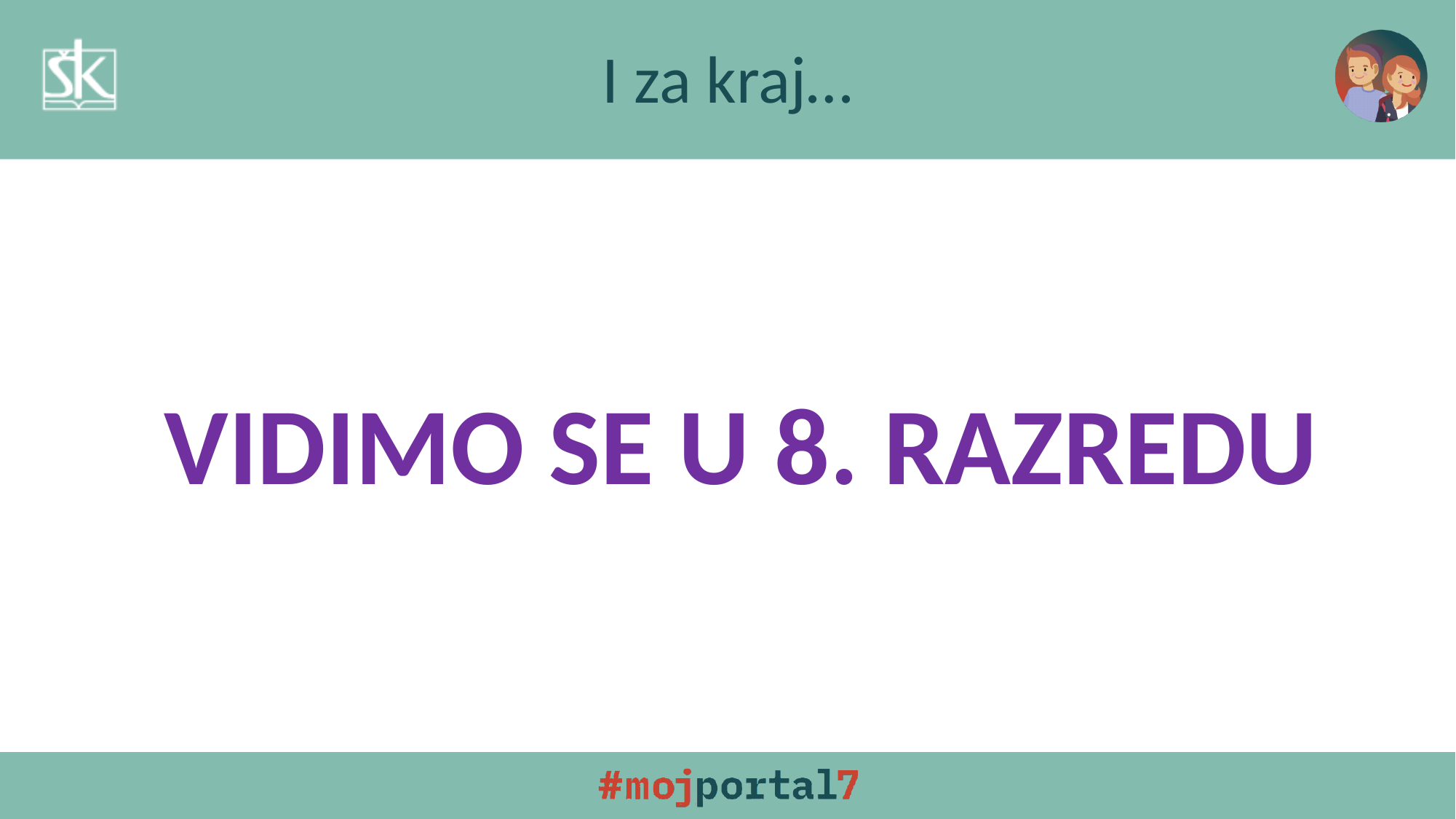

# I za kraj…
VIDIMO SE U 8. RAZREDU